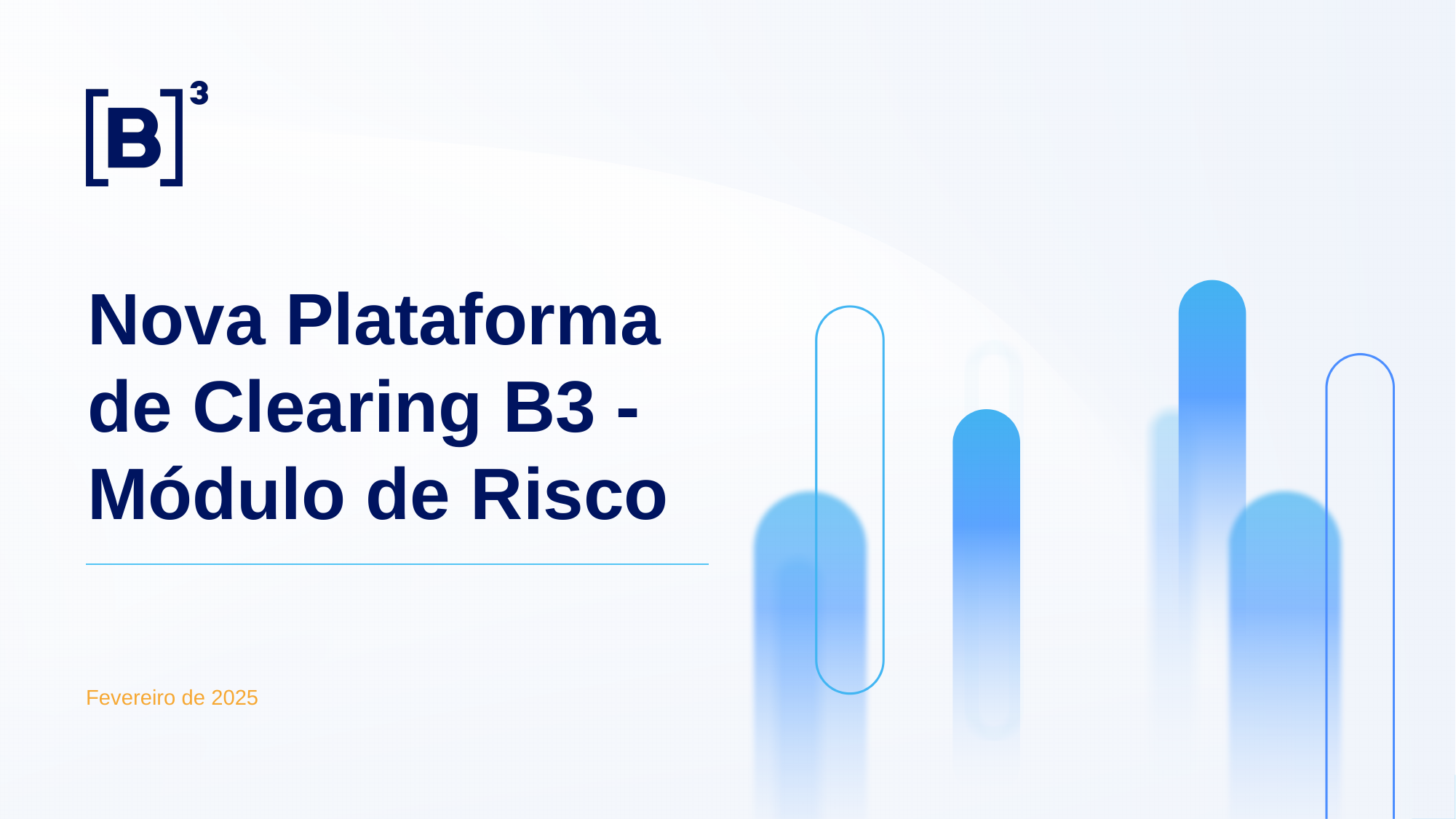

Nova Plataforma de Clearing B3 - Módulo de Risco
Fevereiro de 2025